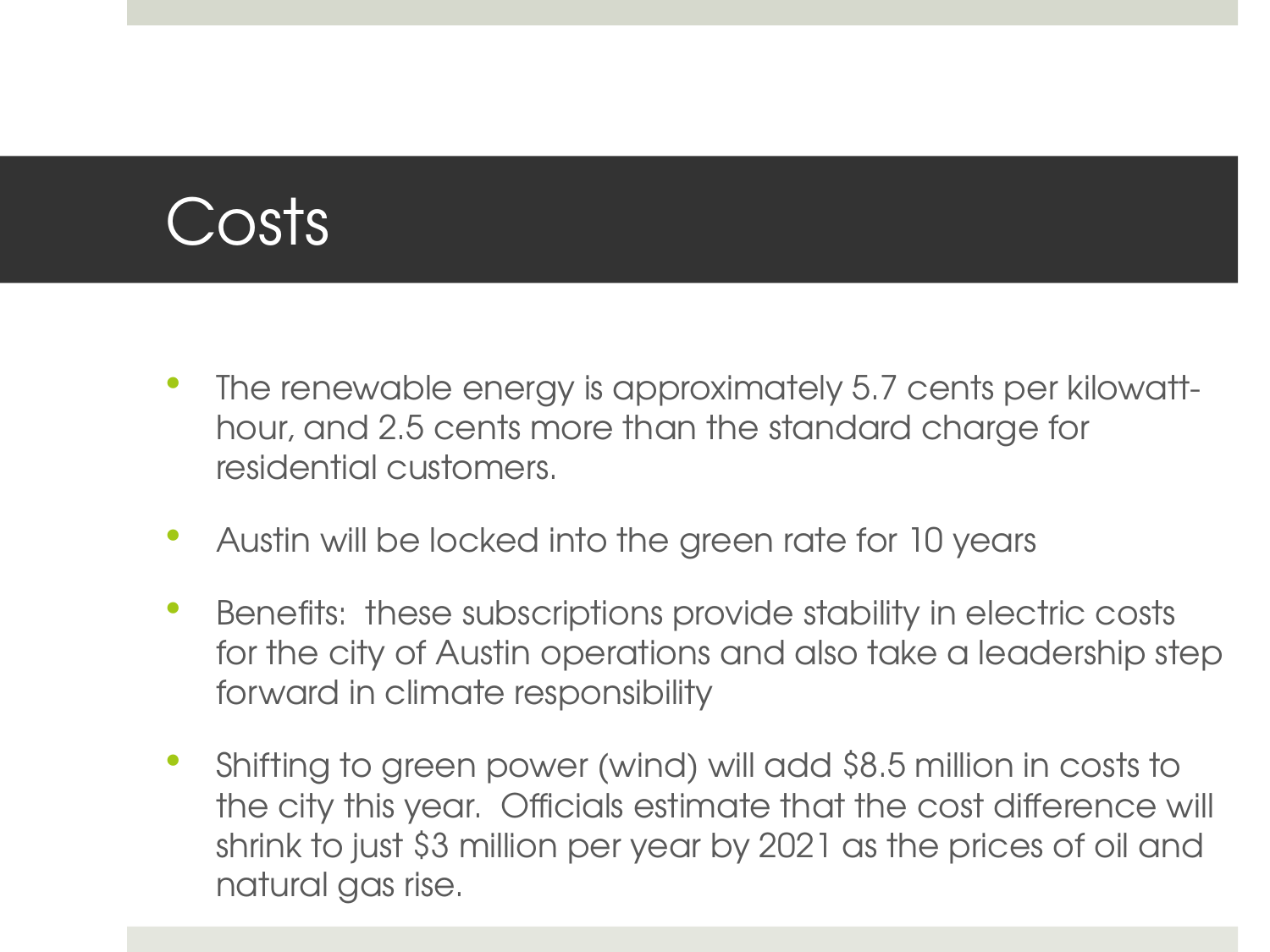

# Costs
The renewable energy is approximately 5.7 cents per kilowatt-hour, and 2.5 cents more than the standard charge for residential customers.
Austin will be locked into the green rate for 10 years
Benefits:  these subscriptions provide stability in electric costs for the city of Austin operations and also take a leadership step forward in climate responsibility
Shifting to green power (wind) will add $8.5 million in costs to the city this year.  Officials estimate that the cost difference will shrink to just $3 million per year by 2021 as the prices of oil and natural gas rise.